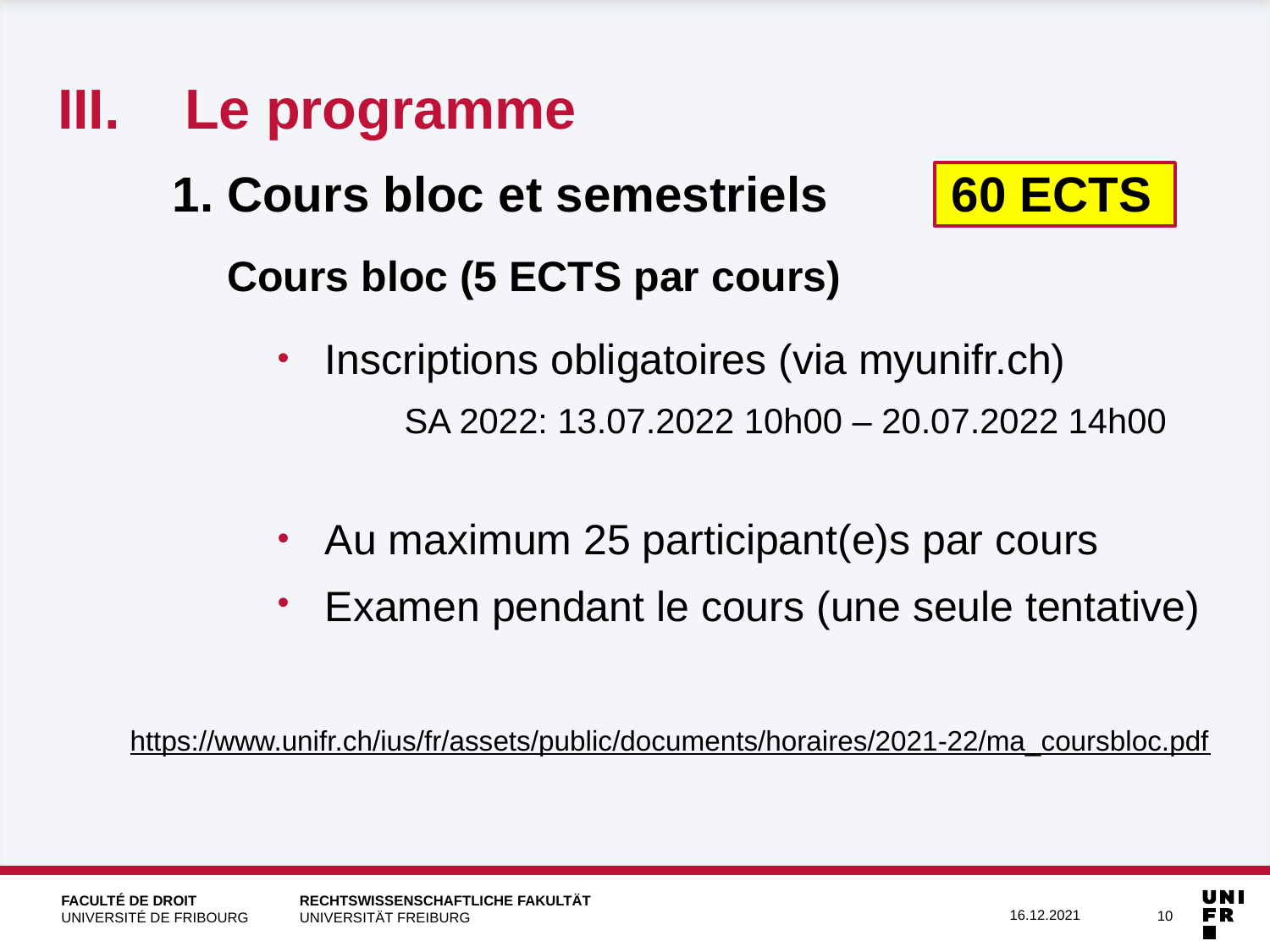

III.	Le programme
1. Cours bloc et semestriels         60 ECTS

Cours bloc (5 ECTS par cours)
Inscriptions obligatoires (via myunifr.ch)
	SA 2022: 13.07.2022 10h00 – 20.07.2022 14h00
Au maximum 25 participant(e)s par cours

Examen pendant le cours (une seule tentative)
https://www.unifr.ch/ius/fr/assets/public/documents/horaires/2021-22/ma_coursbloc.pdf